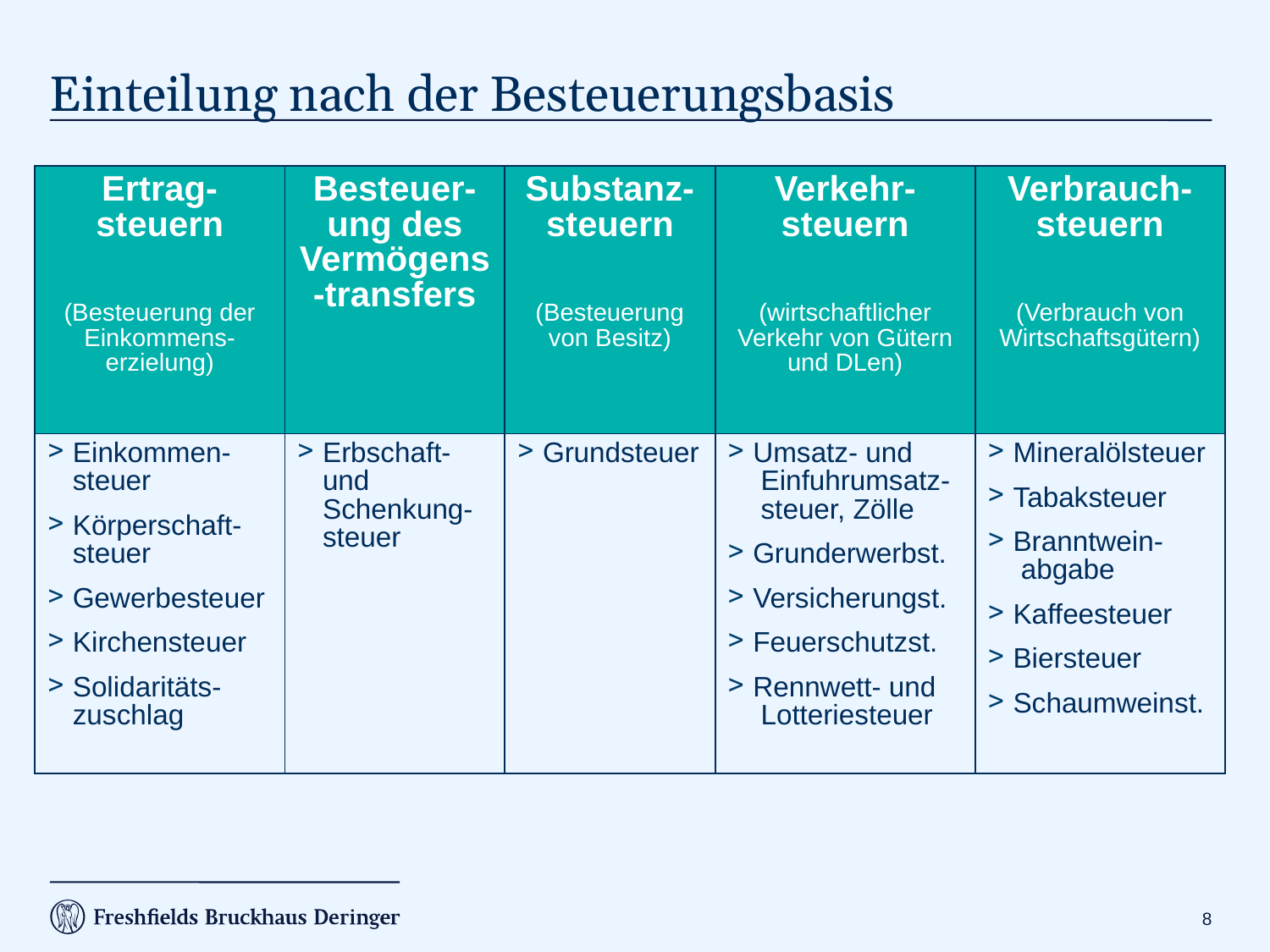

# Einteilung nach der Besteuerungsbasis
| Ertrag-steuern (Besteuerung der Einkommens-erzielung) | Besteuer-ung des Vermögens-transfers | Substanz-steuern (Besteuerung von Besitz) | Verkehr-steuern (wirtschaftlicher Verkehr von Gütern und DLen) | Verbrauch-steuern (Verbrauch von Wirtschaftsgütern) |
| --- | --- | --- | --- | --- |
| Einkommen- steuer Körperschaft- steuer Gewerbesteuer Kirchensteuer Solidaritäts- zuschlag | Erbschaft- und Schenkung- steuer | Grundsteuer | Umsatz- und Einfuhrumsatz- steuer, Zölle Grunderwerbst. Versicherungst. Feuerschutzst. Rennwett- und Lotteriesteuer | Mineralölsteuer Tabaksteuer Branntwein- abgabe Kaffeesteuer Biersteuer Schaumweinst. |
8